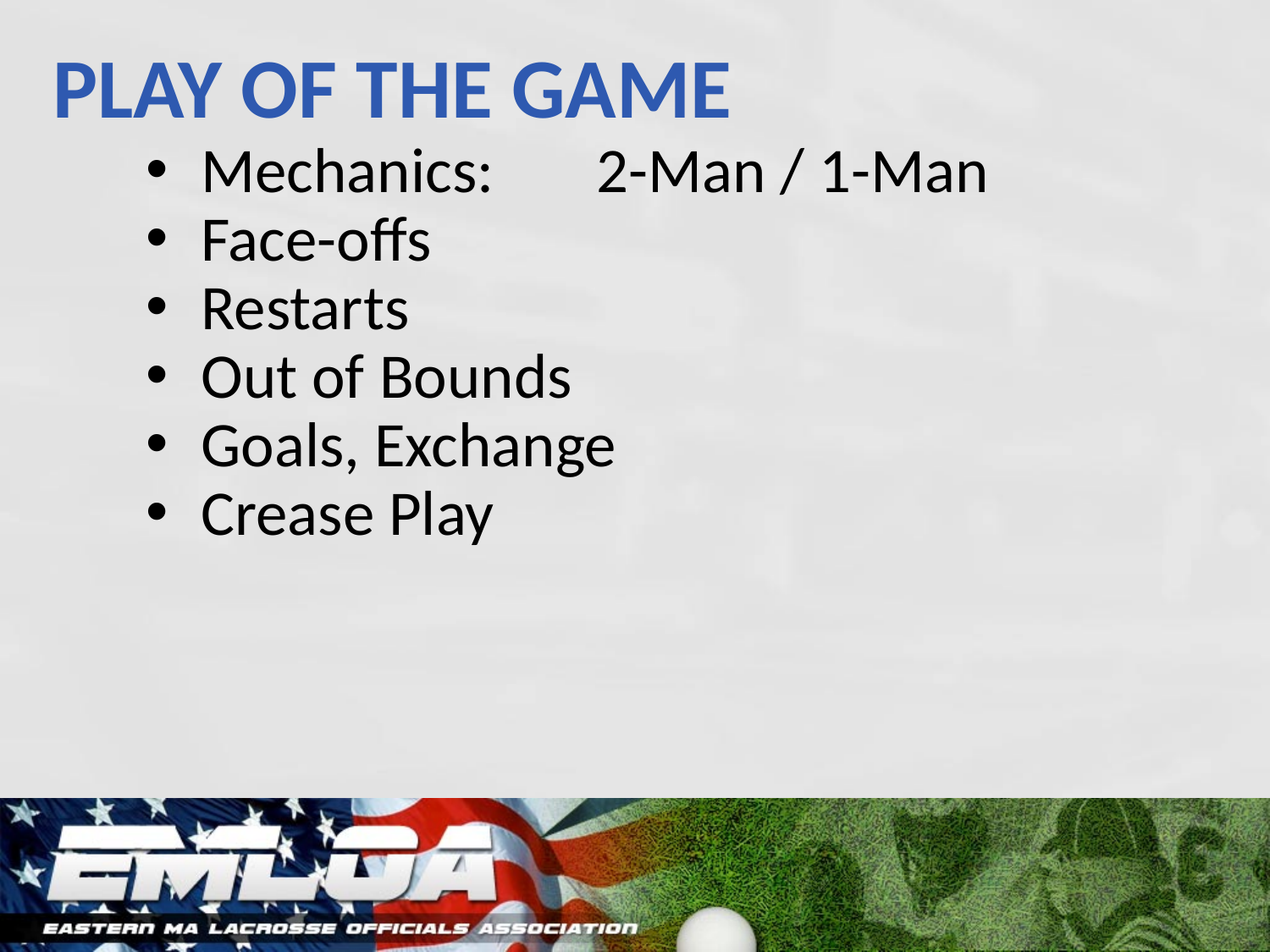

PLAY OF THE GAME
Mechanics: 	 2-Man / 1-Man
Face-offs
Restarts
Out of Bounds
Goals, Exchange
Crease Play